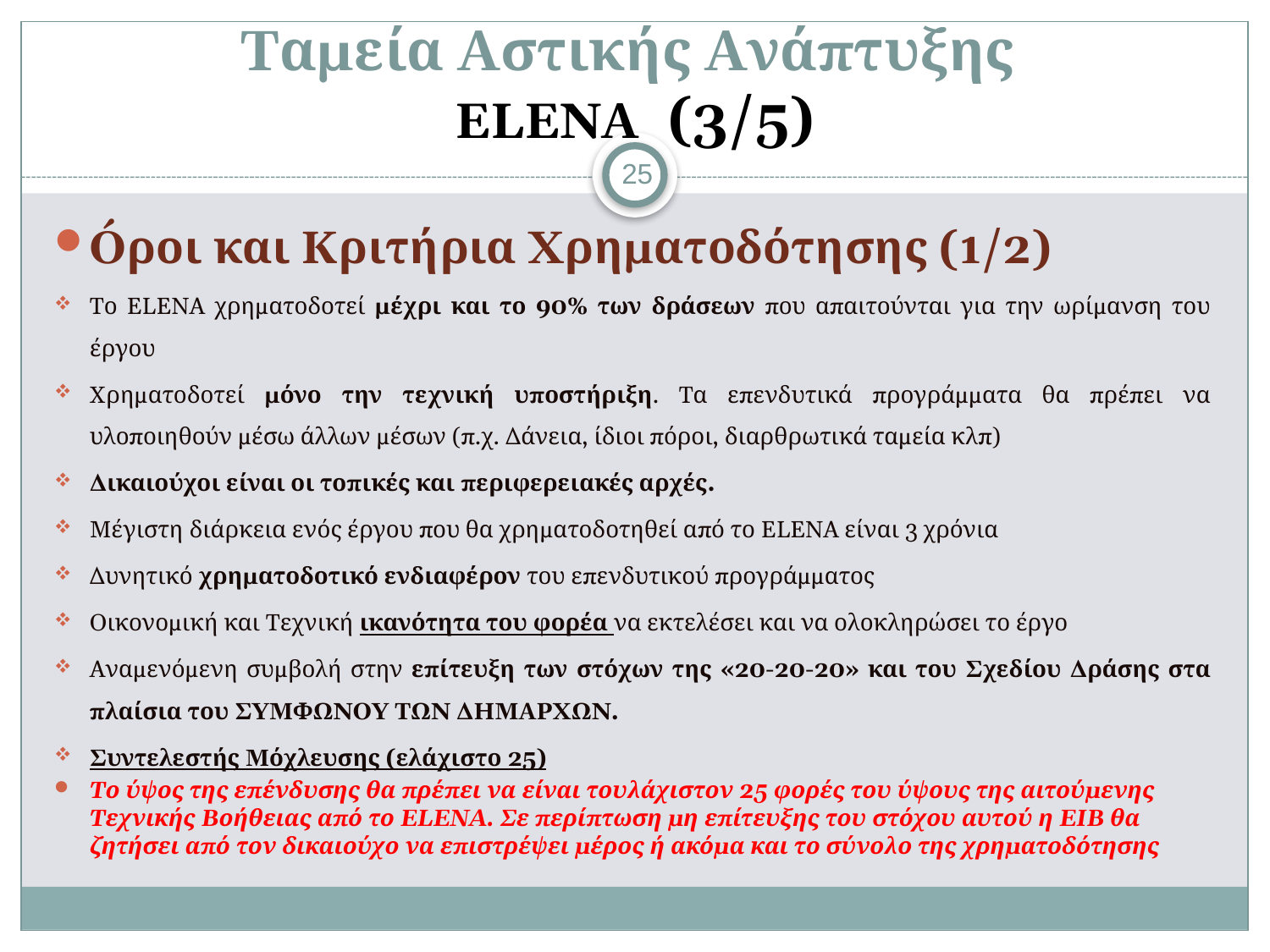

# Ταμεία Αστικής Ανάπτυξης ELENA  (3/5)
25
Όροι και Κριτήρια Χρηματοδότησης (1/2)
Το ELENA χρηματοδοτεί μέχρι και το 90% των δράσεων που απαιτούνται για την ωρίμανση του έργου
Χρηματοδοτεί μόνο την τεχνική υποστήριξη. Τα επενδυτικά προγράμματα θα πρέπει να υλοποιηθούν μέσω άλλων μέσων (π.χ. Δάνεια, ίδιοι πόροι, διαρθρωτικά ταμεία κλπ)
Δικαιούχοι είναι οι τοπικές και περιφερειακές αρχές.
Μέγιστη διάρκεια ενός έργου που θα χρηματοδοτηθεί από το ELENA είναι 3 χρόνια
Δυνητικό χρηματοδοτικό ενδιαφέρον του επενδυτικού προγράμματος
Οικονομική και Τεχνική ικανότητα του φορέα να εκτελέσει και να ολοκληρώσει το έργο
Αναμενόμενη συμβολή στην επίτευξη των στόχων της «20-20-20» και του Σχεδίου Δράσης στα πλαίσια του ΣΥΜΦΩΝΟΥ ΤΩΝ ΔΗΜΑΡΧΩΝ.
Συντελεστής Μόχλευσης (ελάχιστο 25)
Το ύψος της επένδυσης θα πρέπει να είναι τουλάχιστον 25 φορές του ύψους της αιτούμενης Τεχνικής Βοήθειας από το ELENA. Σε περίπτωση μη επίτευξης του στόχου αυτού η EIB θα ζητήσει από τον δικαιούχο να επιστρέψει μέρος ή ακόμα και το σύνολο της χρηματοδότησης